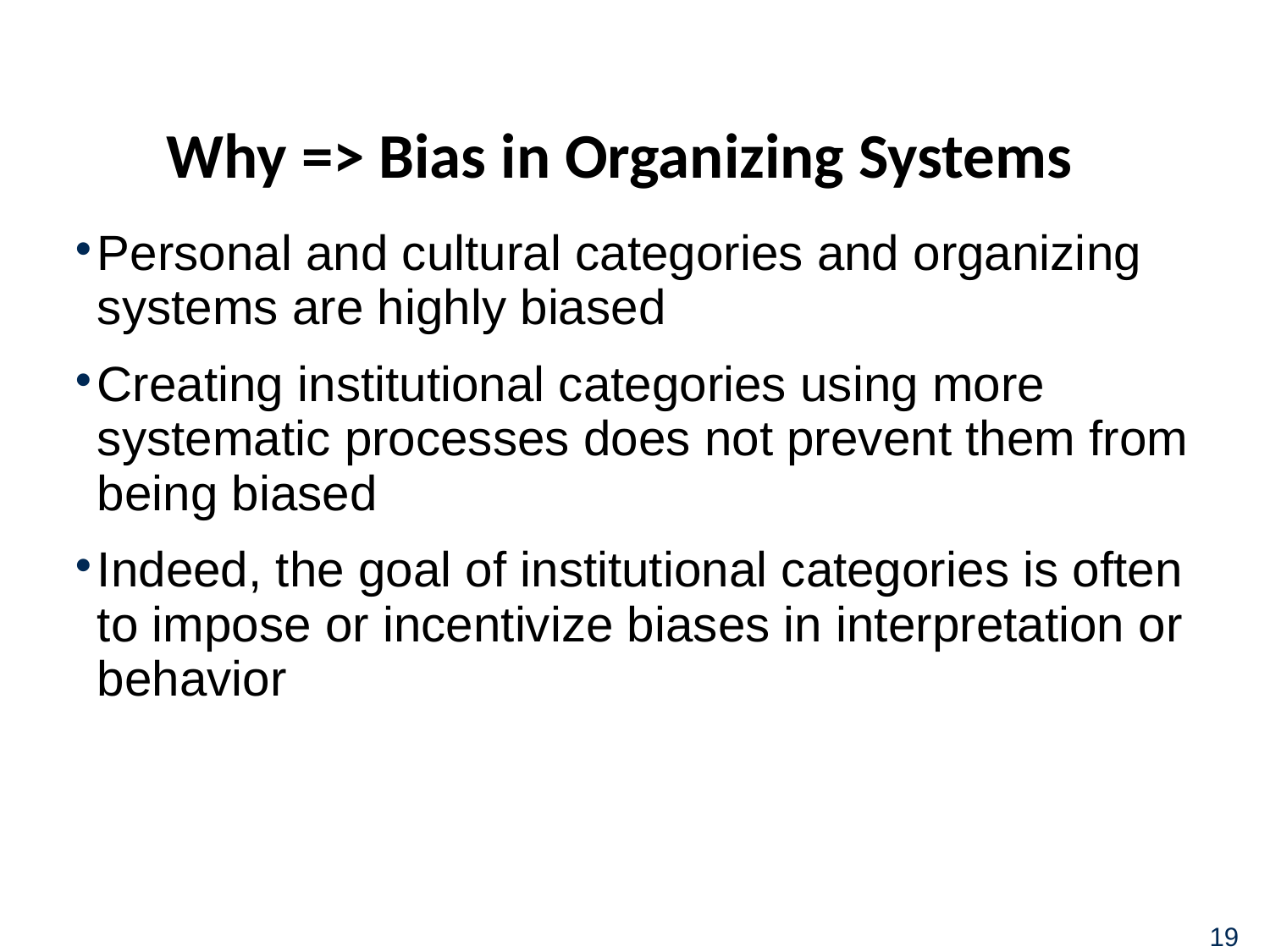

# Why => Bias in Organizing Systems
Personal and cultural categories and organizing systems are highly biased
Creating institutional categories using more systematic processes does not prevent them from being biased
Indeed, the goal of institutional categories is often to impose or incentivize biases in interpretation or behavior
19